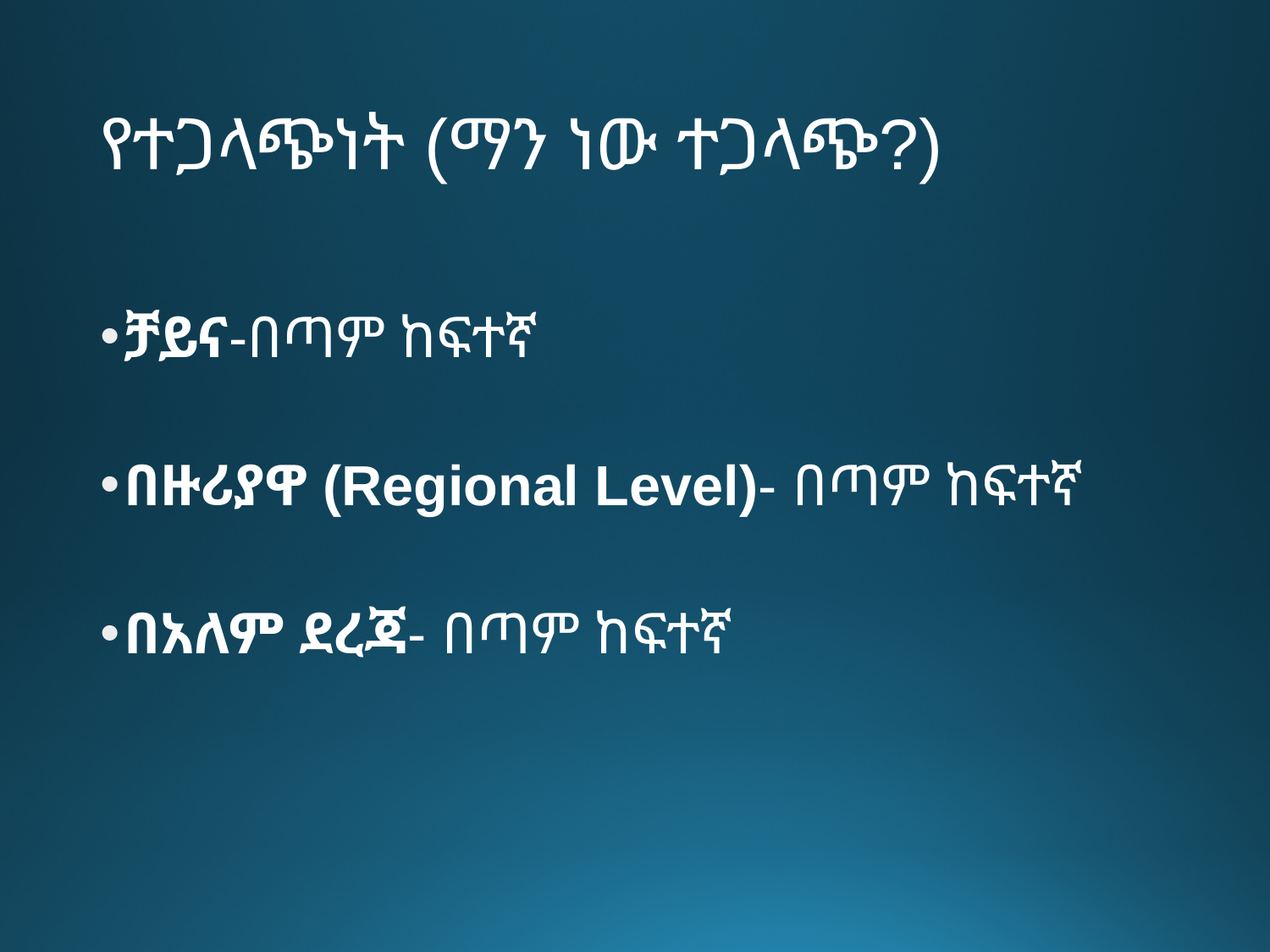

# የተጋላጭነት (ማን ነው ተጋላጭ?)

ቻይና-በጣም ከፍተኛ

በዙሪያዋ (Regional Level)- በጣም ከፍተኛ

በአለም ደረጃ- በጣም ከፍተኛ